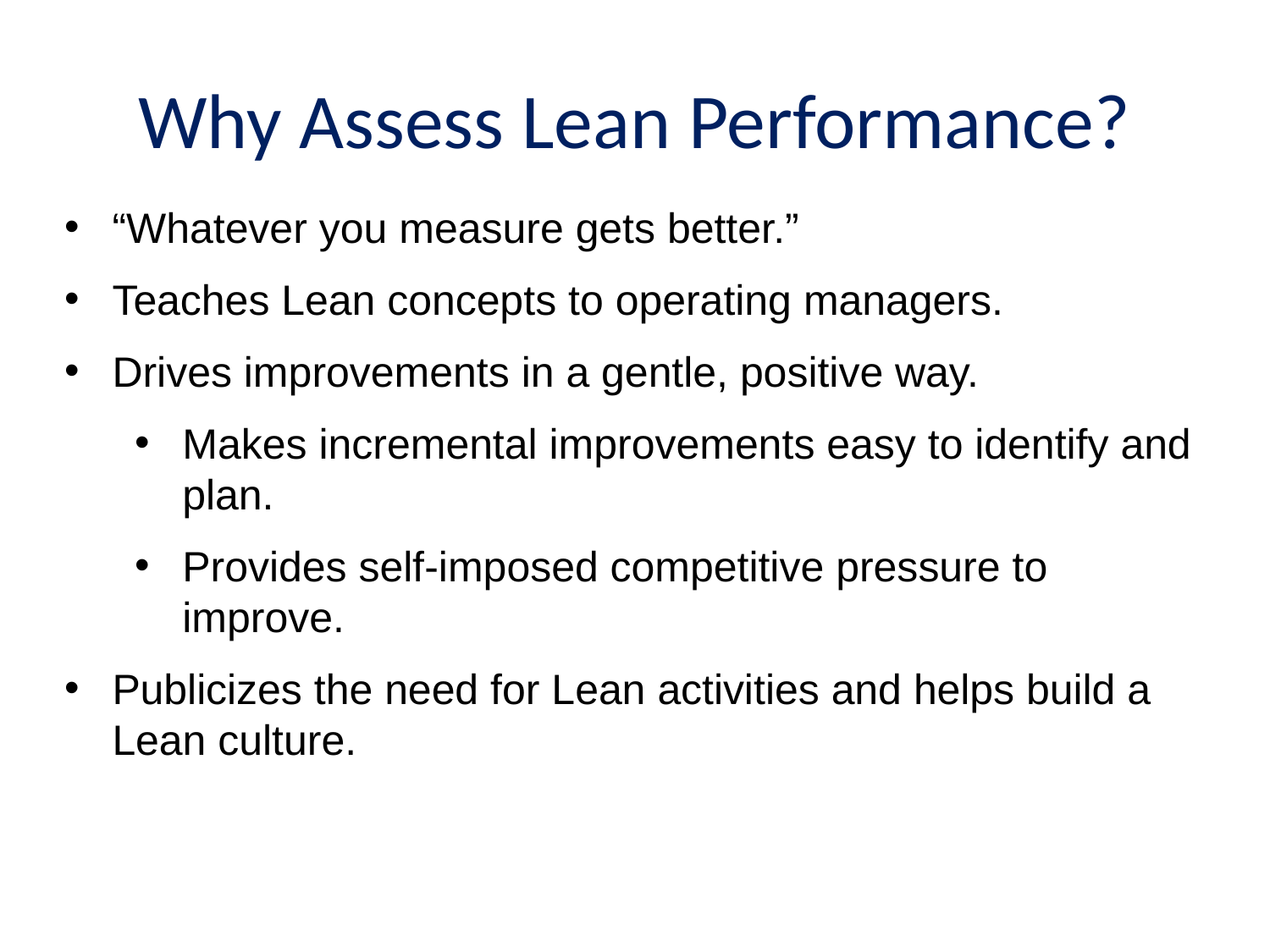

# Why Assess Lean Performance?
“Whatever you measure gets better.”
Teaches Lean concepts to operating managers.
Drives improvements in a gentle, positive way.
Makes incremental improvements easy to identify and plan.
Provides self-imposed competitive pressure to improve.
Publicizes the need for Lean activities and helps build a Lean culture.